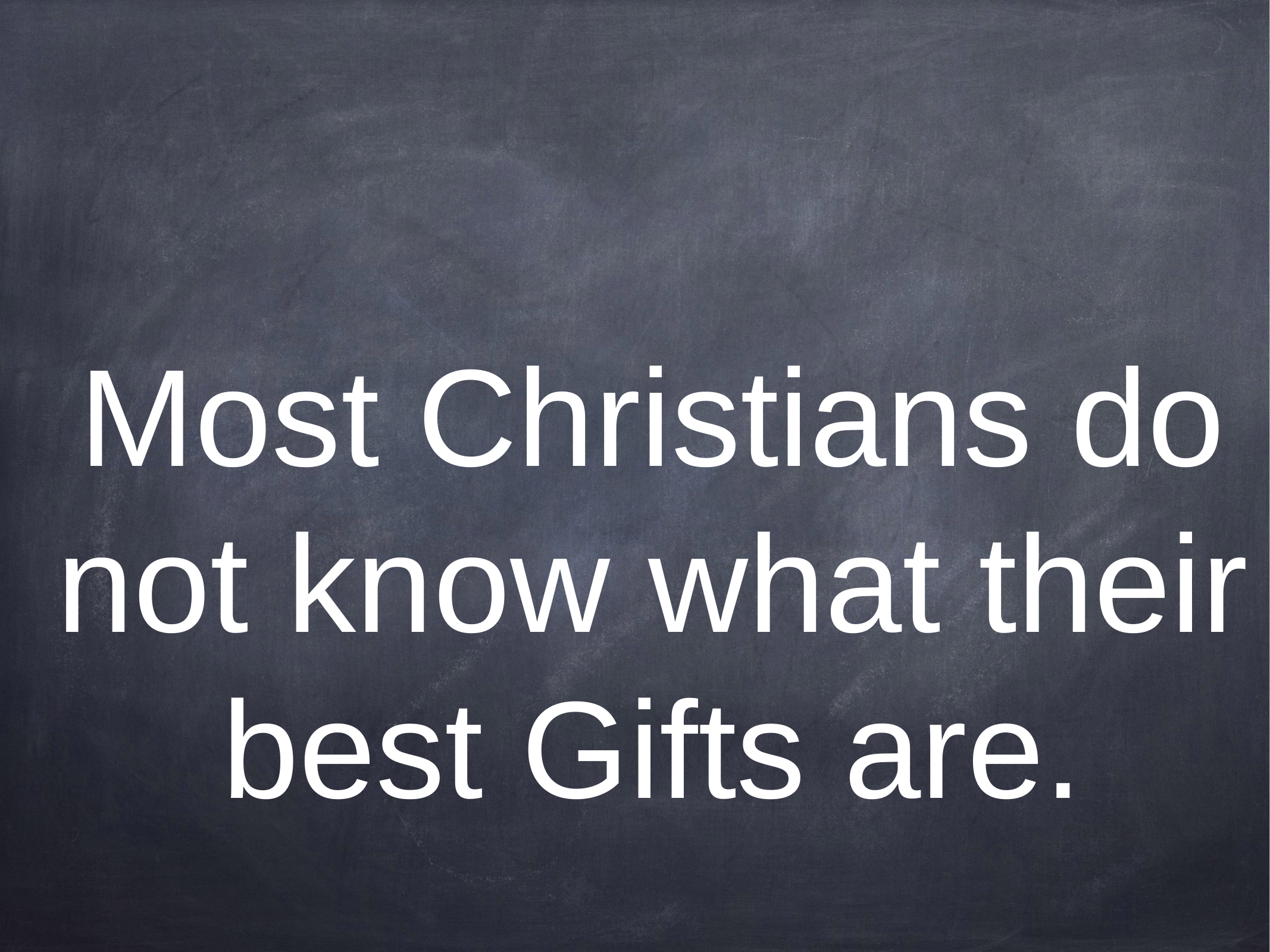

# Most Christians do not know what their best Gifts are.